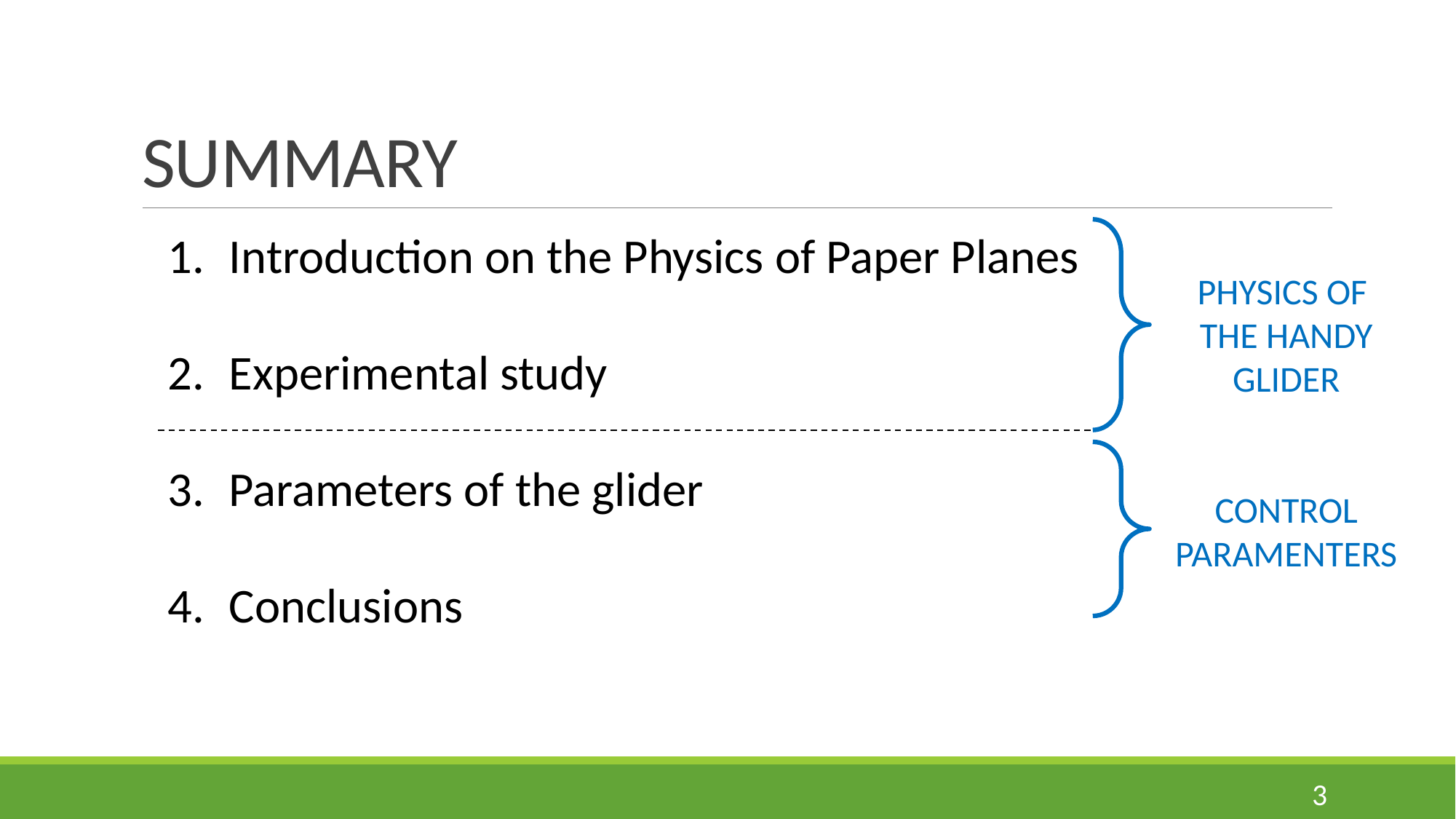

# SUMMARY
Introduction on the Physics of Paper Planes

Experimental study

Parameters of the glider

Conclusions

PHYSICS OF
THE HANDY GLIDER

CONTROL PARAMENTERS

3